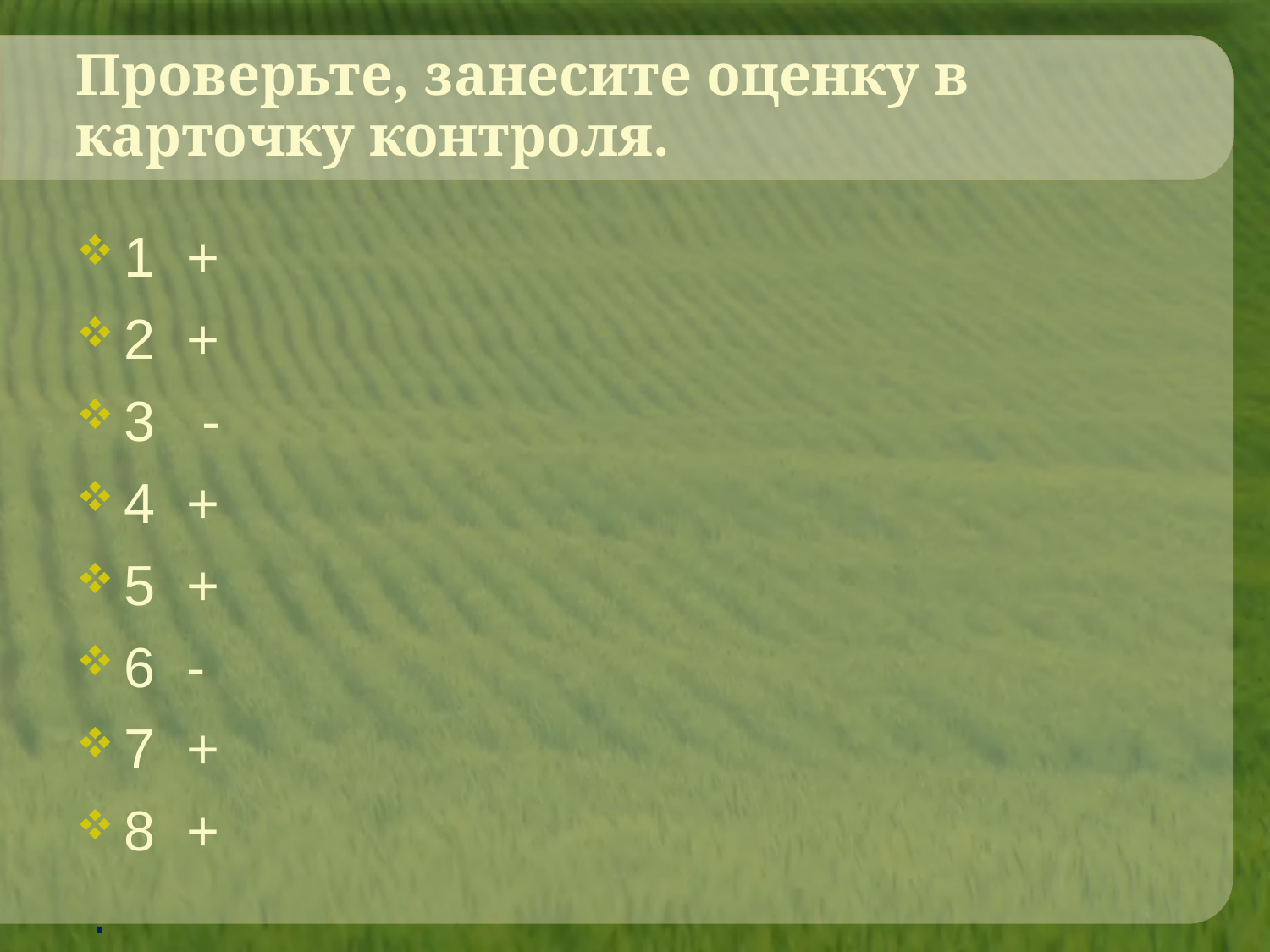

# Проверьте, занесите оценку в карточку контроля.
1  +
2  +
3   -
4  +
5  +
6  -
7  +
8  +
 .